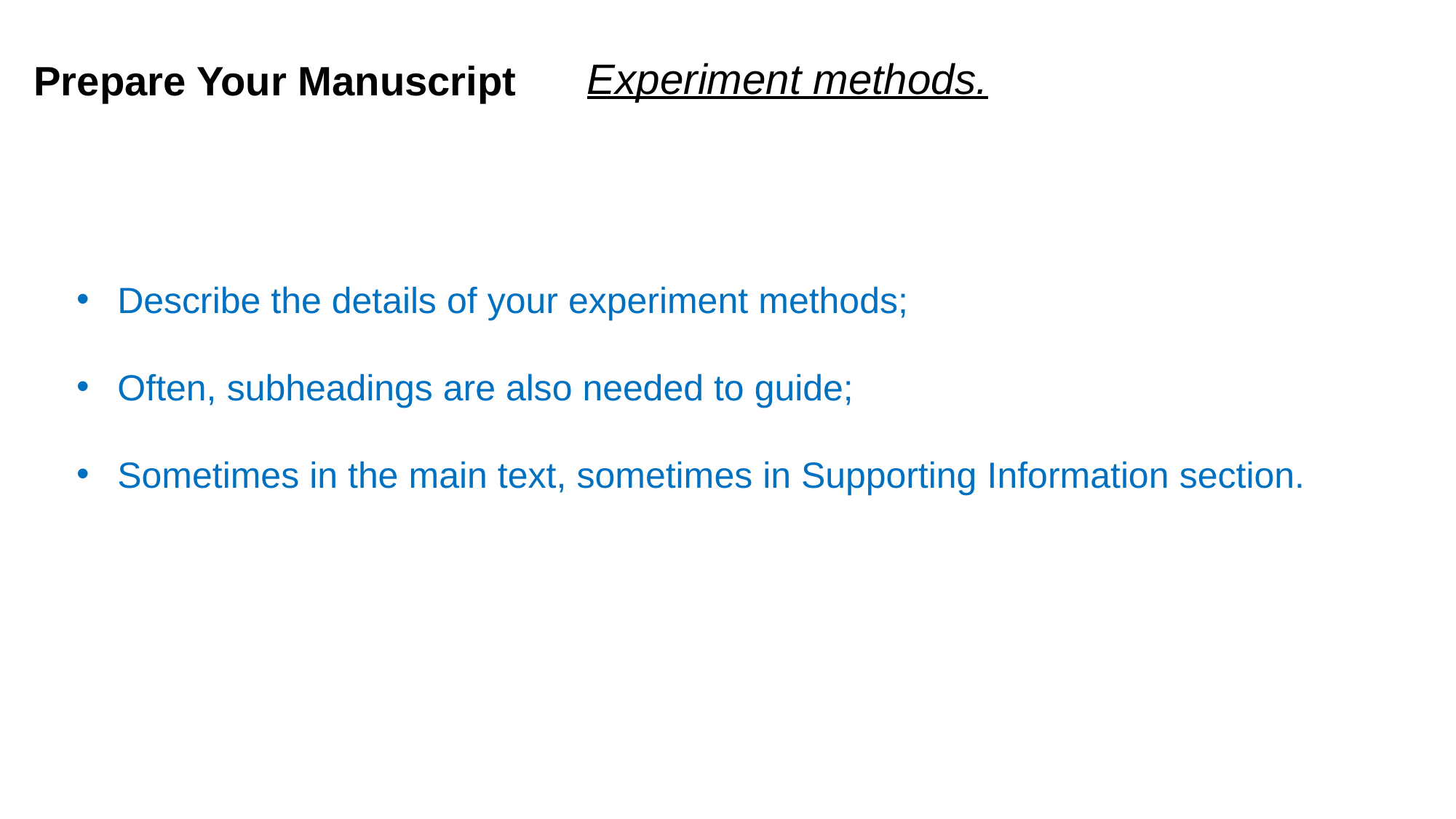

Prepare Your Manuscript
Experiment methods.

Describe the details of your experiment methods;

Often, subheadings are also needed to guide;

Sometimes in the main text, sometimes in Supporting Information section.